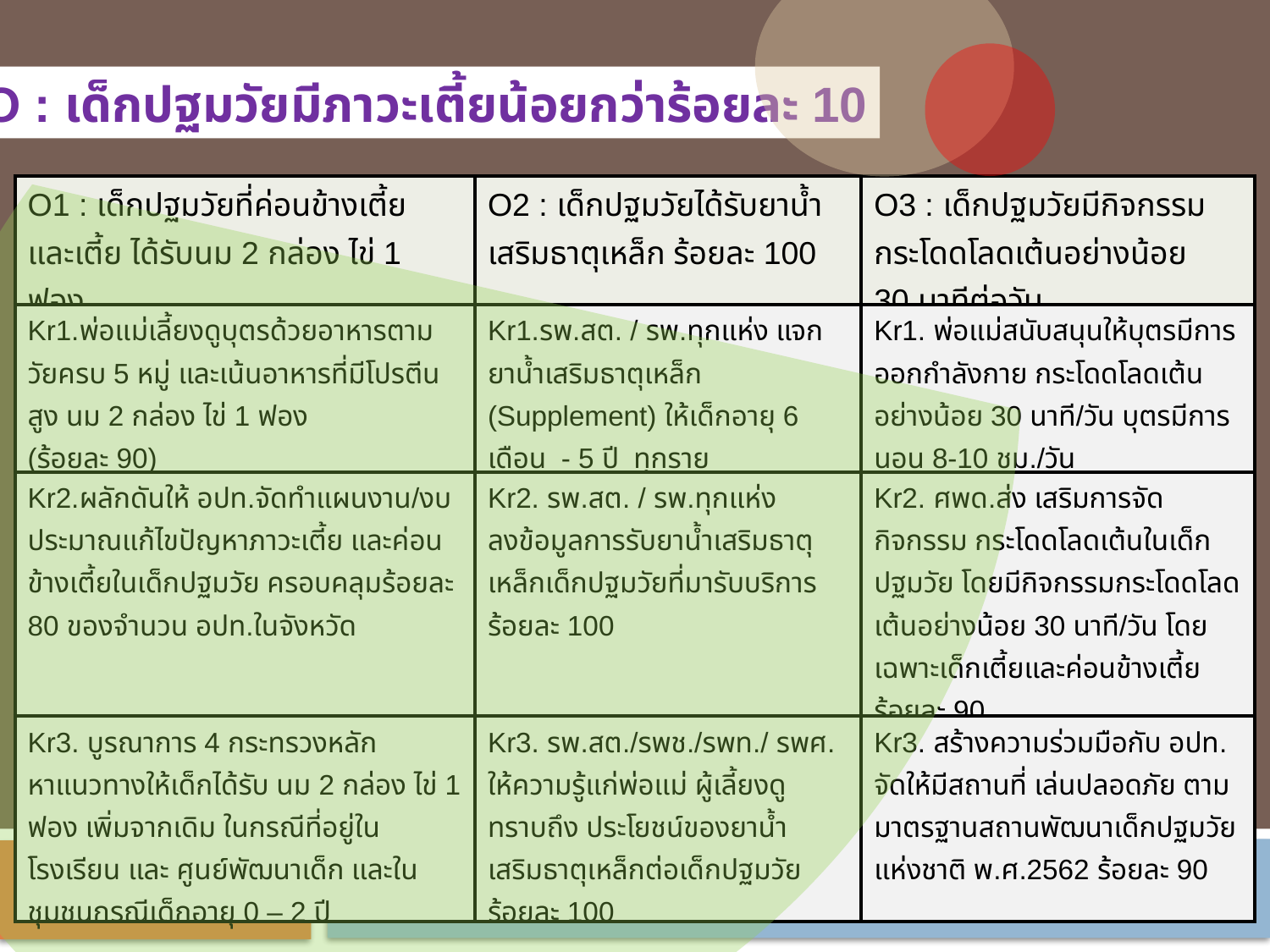

O : เด็กปฐมวัยมีภาวะเตี้ยน้อยกว่าร้อยละ 10
| O1 : เด็กปฐมวัยที่ค่อนข้างเตี้ย และเตี้ย ได้รับนม 2 กล่อง ไข่ 1 ฟอง | O2 : เด็กปฐมวัยได้รับยาน้ำเสริมธาตุเหล็ก ร้อยละ 100 | O3 : เด็กปฐมวัยมีกิจกรรมกระโดดโลดเต้นอย่างน้อย 30 นาทีต่อวัน |
| --- | --- | --- |
| Kr1.พ่อแม่เลี้ยงดูบุตรด้วยอาหารตามวัยครบ 5 หมู่ และเน้นอาหารที่มีโปรตีนสูง นม 2 กล่อง ไข่ 1 ฟอง (ร้อยละ 90) | Kr1.รพ.สต. / รพ.ทุกแห่ง แจกยาน้ำเสริมธาตุเหล็ก (Supplement) ให้เด็กอายุ 6 เดือน - 5 ปี ทุกราย | Kr1. พ่อแม่สนับสนุนให้บุตรมีการออกกำลังกาย กระโดดโลดเต้น อย่างน้อย 30 นาที/วัน บุตรมีการนอน 8-10 ชม./วัน |
| Kr2.ผลักดันให้ อปท.จัดทำแผนงาน/งบประมาณแก้ไขปัญหาภาวะเตี้ย และค่อนข้างเตี้ยในเด็กปฐมวัย ครอบคลุมร้อยละ 80 ของจำนวน อปท.ในจังหวัด | Kr2. รพ.สต. / รพ.ทุกแห่ง ลงข้อมูลการรับยาน้ำเสริมธาตุเหล็กเด็กปฐมวัยที่มารับบริการ ร้อยละ 100 | Kr2. ศพด.ส่ง เสริมการจัดกิจกรรม กระโดดโลดเต้นในเด็กปฐมวัย โดยมีกิจกรรมกระโดดโลดเต้นอย่างน้อย 30 นาที/วัน โดยเฉพาะเด็กเตี้ยและค่อนข้างเตี้ย ร้อยละ 90 |
| Kr3. บูรณาการ 4 กระทรวงหลัก หาแนวทางให้เด็กได้รับ นม 2 กล่อง ไข่ 1 ฟอง เพิ่มจากเดิม ในกรณีที่อยู่ในโรงเรียน และ ศูนย์พัฒนาเด็ก และในชุมชนกรณีเด็กอายุ 0 – 2 ปี | Kr3. รพ.สต./รพช./รพท./ รพศ. ให้ความรู้แก่พ่อแม่ ผู้เลี้ยงดู ทราบถึง ประโยชน์ของยาน้ำ เสริมธาตุเหล็กต่อเด็กปฐมวัย ร้อยละ 100 | Kr3. สร้างความร่วมมือกับ อปท. จัดให้มีสถานที่ เล่นปลอดภัย ตาม มาตรฐานสถานพัฒนาเด็กปฐมวัย แห่งชาติ พ.ศ.2562 ร้อยละ 90 |